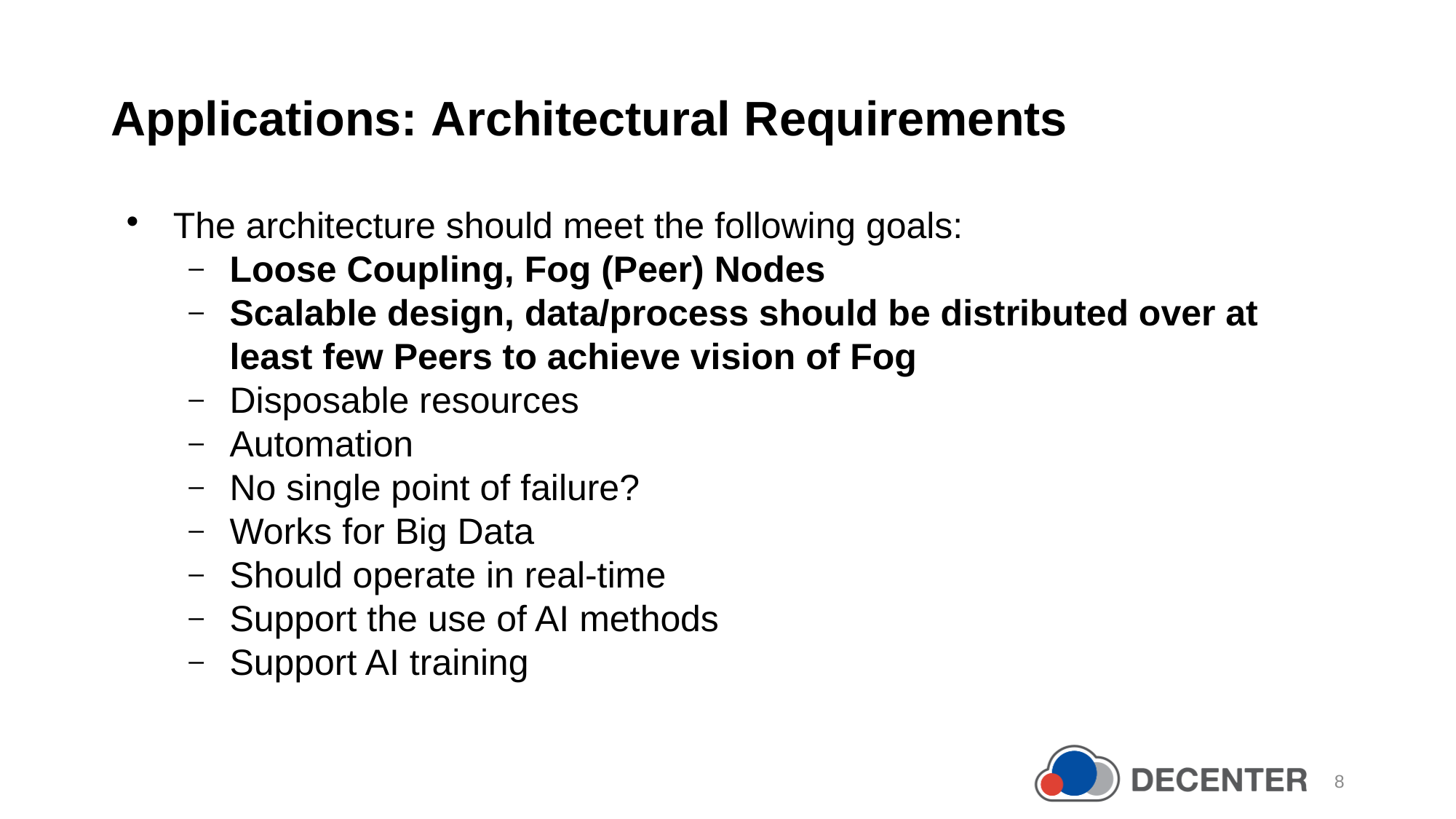

Applications: Architectural Requirements
The architecture should meet the following goals:
Loose Coupling, Fog (Peer) Nodes
Scalable design, data/process should be distributed over at least few Peers to achieve vision of Fog
Disposable resources
Automation
No single point of failure?
Works for Big Data
Should operate in real-time
Support the use of AI methods
Support AI training
8